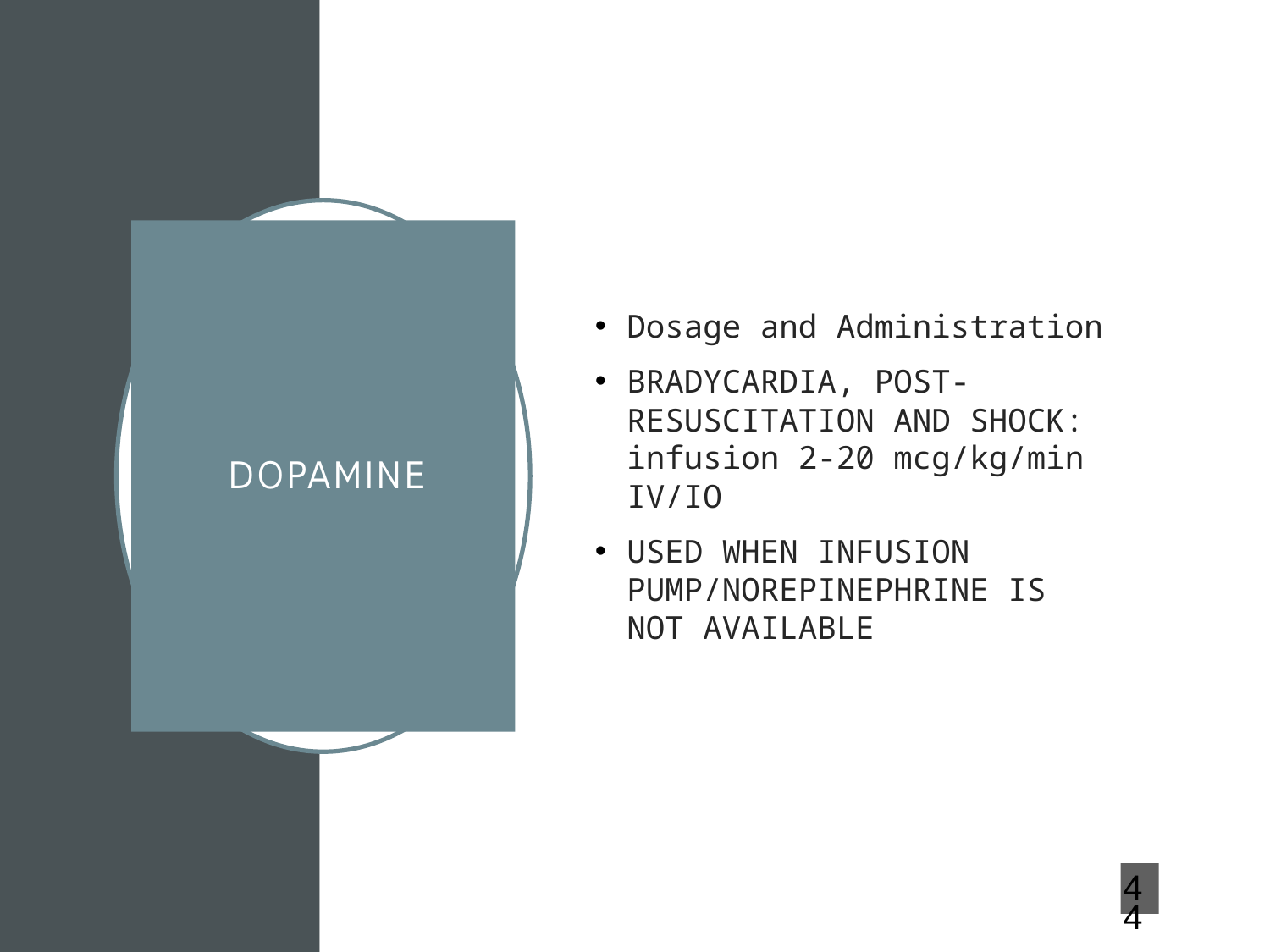

Dosage and Administration
BRADYCARDIA, POST-RESUSCITATION AND SHOCK: infusion 2-20 mcg/kg/min IV/IO
USED WHEN INFUSION PUMP/NOREPINEPHRINE IS NOT AVAILABLE

# DOPAMINE
44